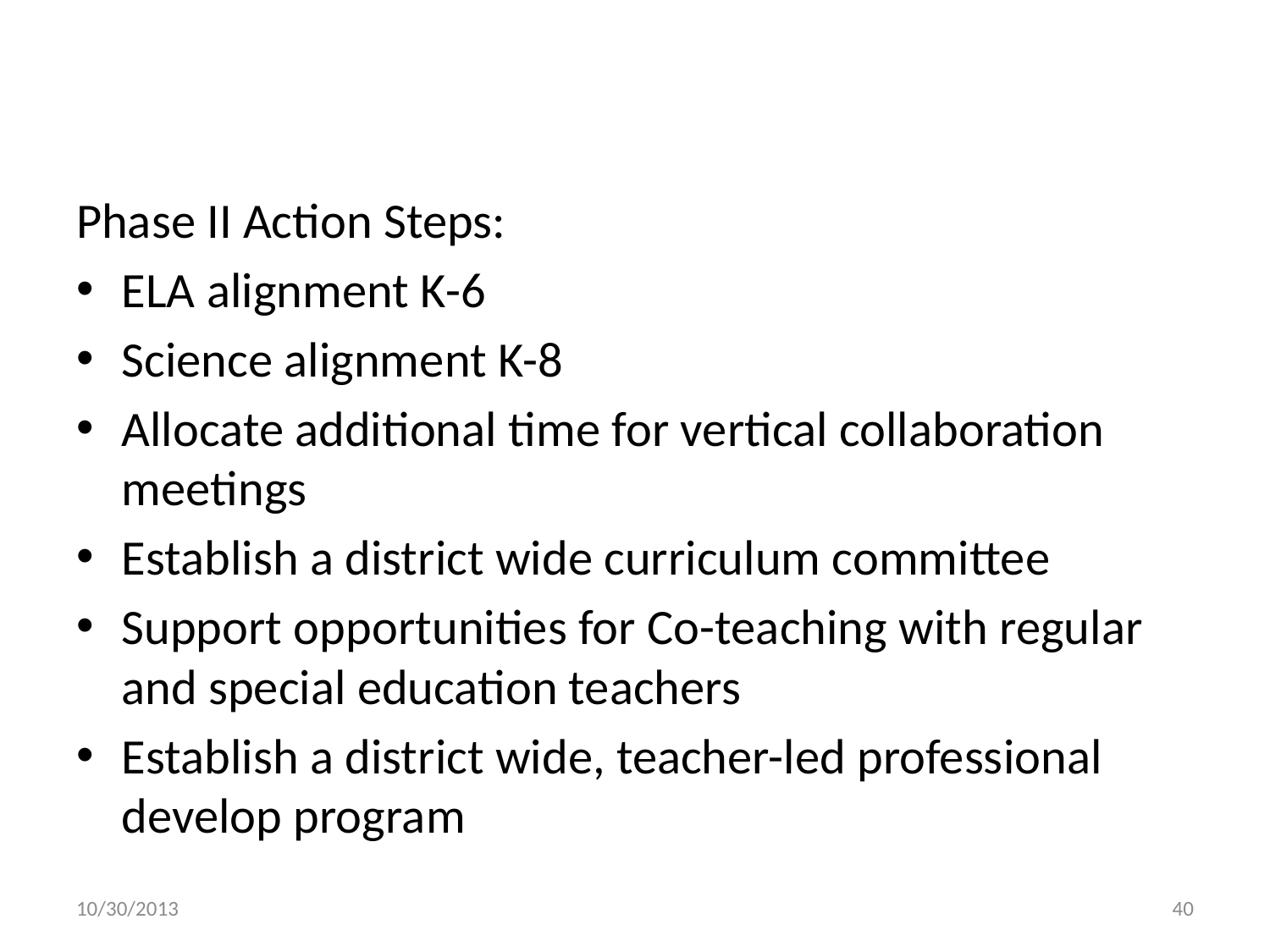

Phase II Action Steps:
ELA alignment K-6
Science alignment K-8
Allocate additional time for vertical collaboration meetings
Establish a district wide curriculum committee
Support opportunities for Co-teaching with regular and special education teachers
Establish a district wide, teacher-led professional develop program
10/30/2013
40